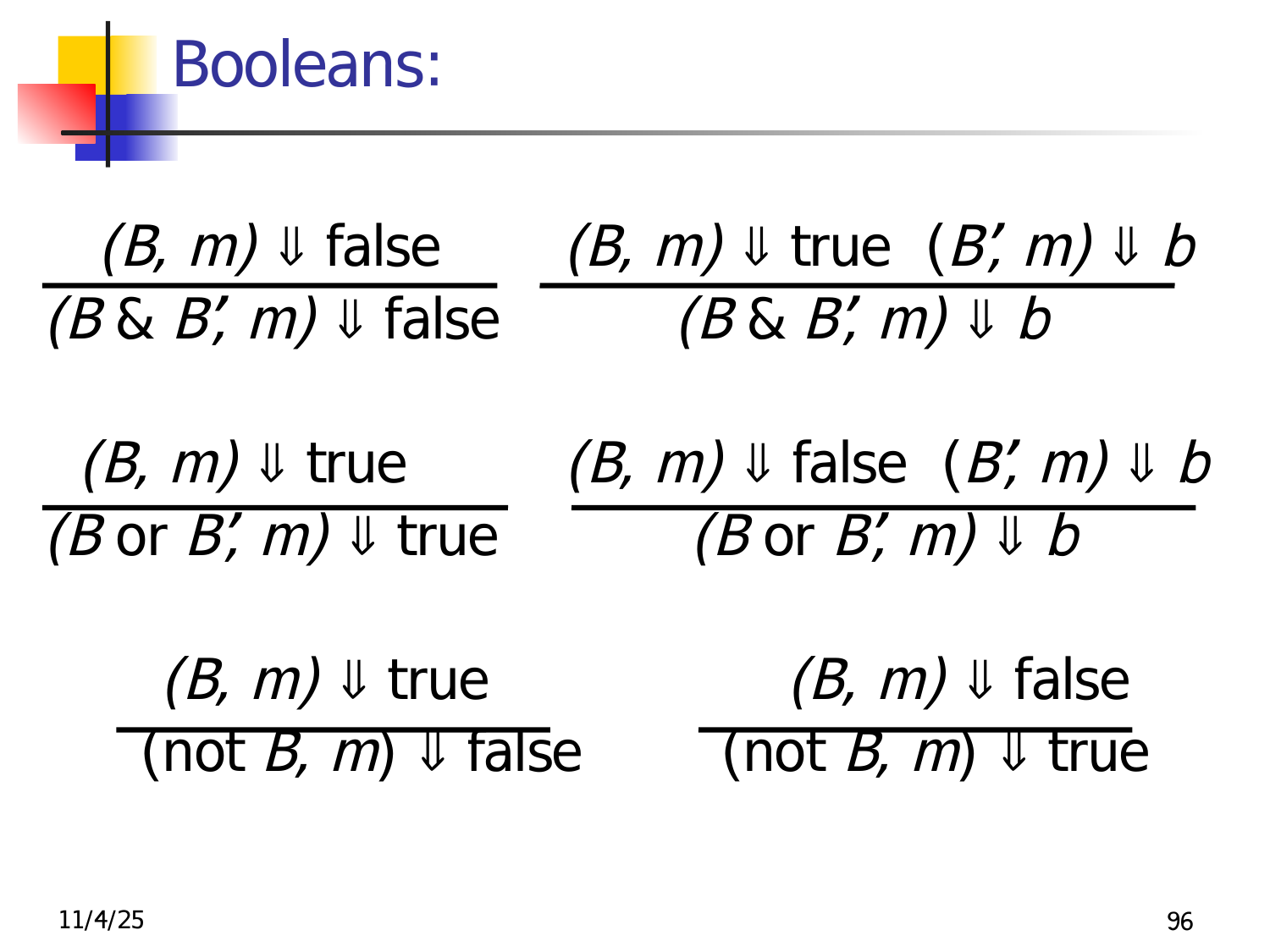

# Booleans:
(B, m) ⇓ false       (B, m) ⇓ true  (B’, m) ⇓ b
(B & B’, m) ⇓ false          (B & B’, m) ⇓ b

  (B, m) ⇓ true         (B, m) ⇓ false  (B’, m) ⇓ b
(B or B’, m) ⇓ true           (B or B’, m) ⇓ b

(B, m) ⇓ true                 (B, m) ⇓ false
(not B, m) ⇓ false        (not B, m) ⇓ true

11/4/25
96